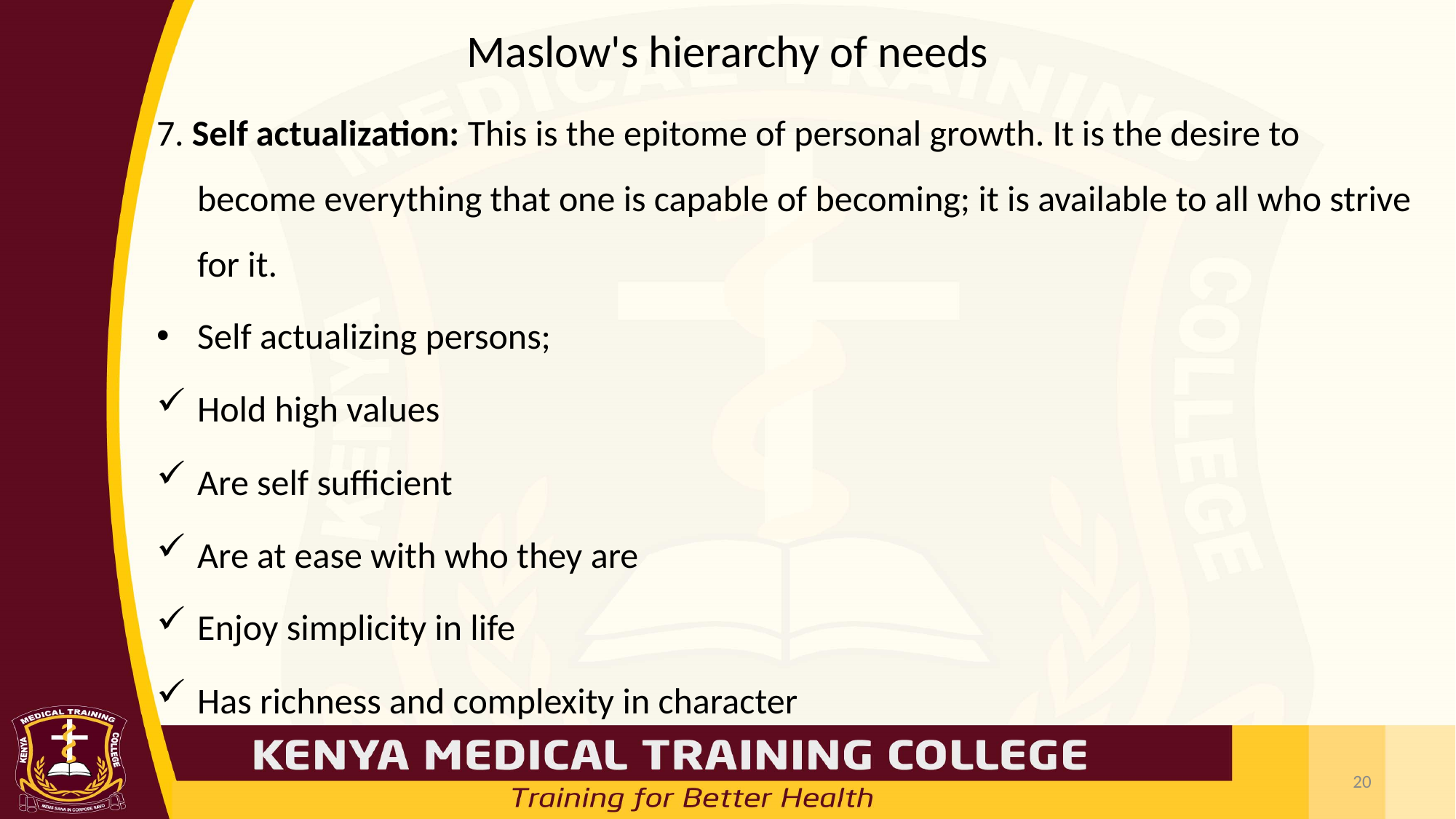

# Maslow's hierarchy of needs
7. Self actualization: This is the epitome of personal growth. It is the desire to become everything that one is capable of becoming; it is available to all who strive for it.
Self actualizing persons;
Hold high values
Are self sufficient
Are at ease with who they are
Enjoy simplicity in life
Has richness and complexity in character
20